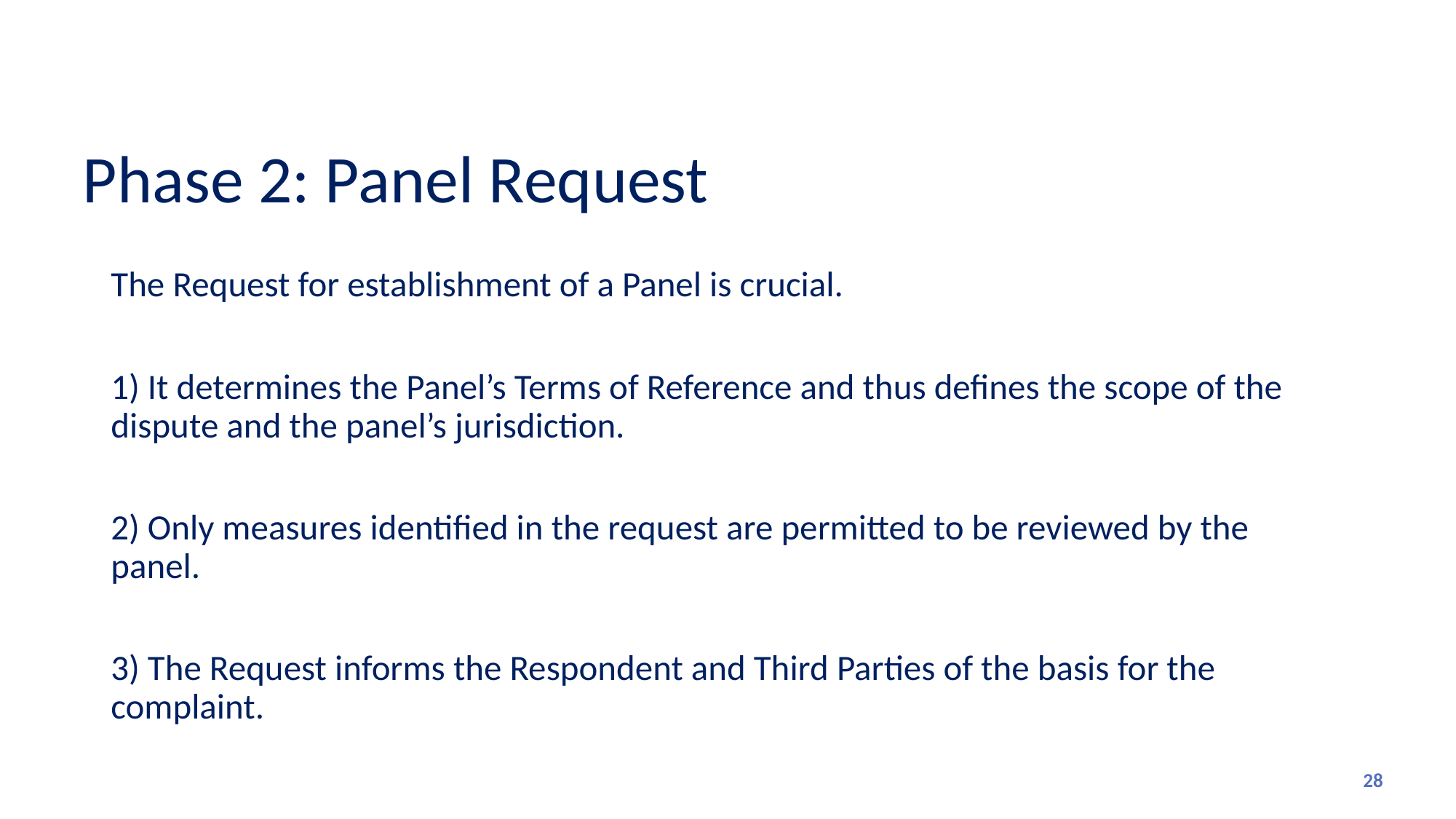

# Phase 2: Panel Request
The Request for establishment of a Panel is crucial.

1) It determines the Panel’s Terms of Reference and thus defines the scope of the dispute and the panel’s jurisdiction.

2) Only measures identified in the request are permitted to be reviewed by the panel.

3) The Request informs the Respondent and Third Parties of the basis for the complaint.

28